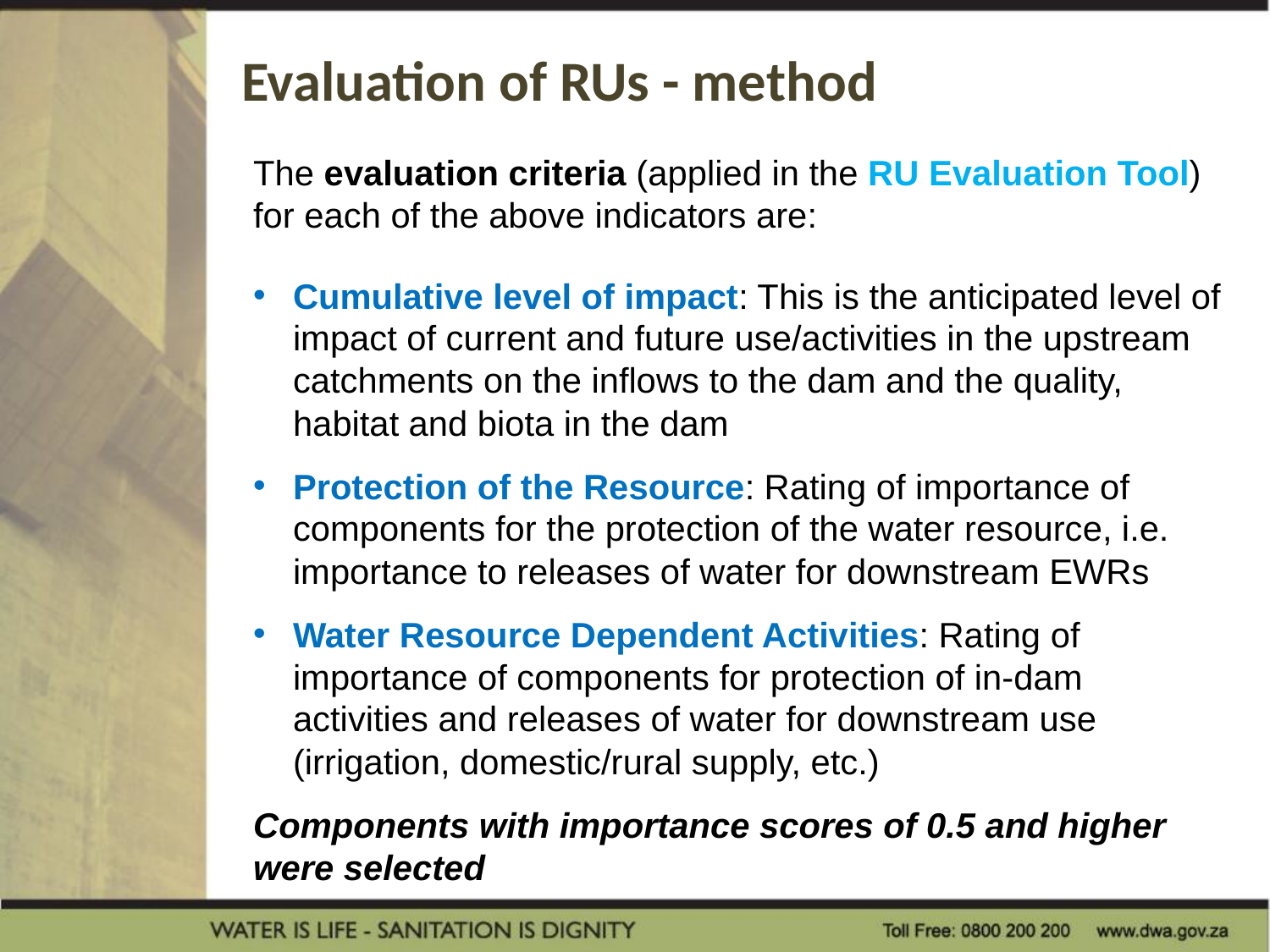

# Evaluation of RUs - method
The evaluation criteria (applied in the RU Evaluation Tool) for each of the above indicators are:

Cumulative level of impact: This is the anticipated level of impact of current and future use/activities in the upstream catchments on the inflows to the dam and the quality, habitat and biota in the dam

Protection of the Resource: Rating of importance of components for the protection of the water resource, i.e. importance to releases of water for downstream EWRs

Water Resource Dependent Activities: Rating of importance of components for protection of in-dam activities and releases of water for downstream use (irrigation, domestic/rural supply, etc.)

Components with importance scores of 0.5 and higher were selected